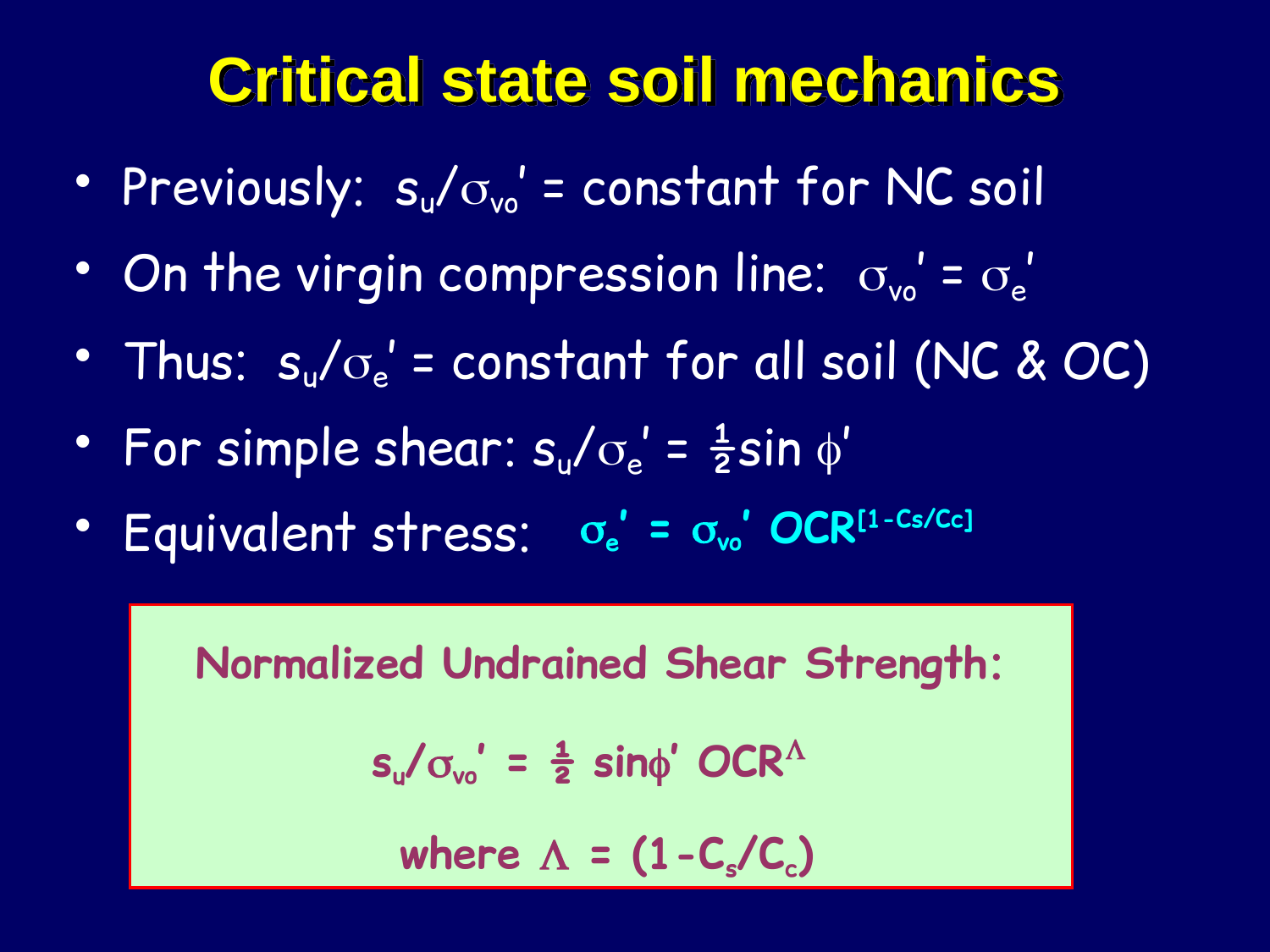

# Critical state soil mechanics
Previously:  su/σvo’ = constant for NC soil
On the virgin compression line:  σvo’ = σe’
Thus:  su/σe’ = constant for all soil (NC & OC)
For simple shear: su/σe’ = ½sin φ’
Equivalent stress:
σe’ = σvo’ OCR[1-Cs/Cc]
Normalized Undrained Shear Strength:
su/σvo’ = ½ sinφ’ OCRΛ
 where Λ = (1-Cs/Cc)